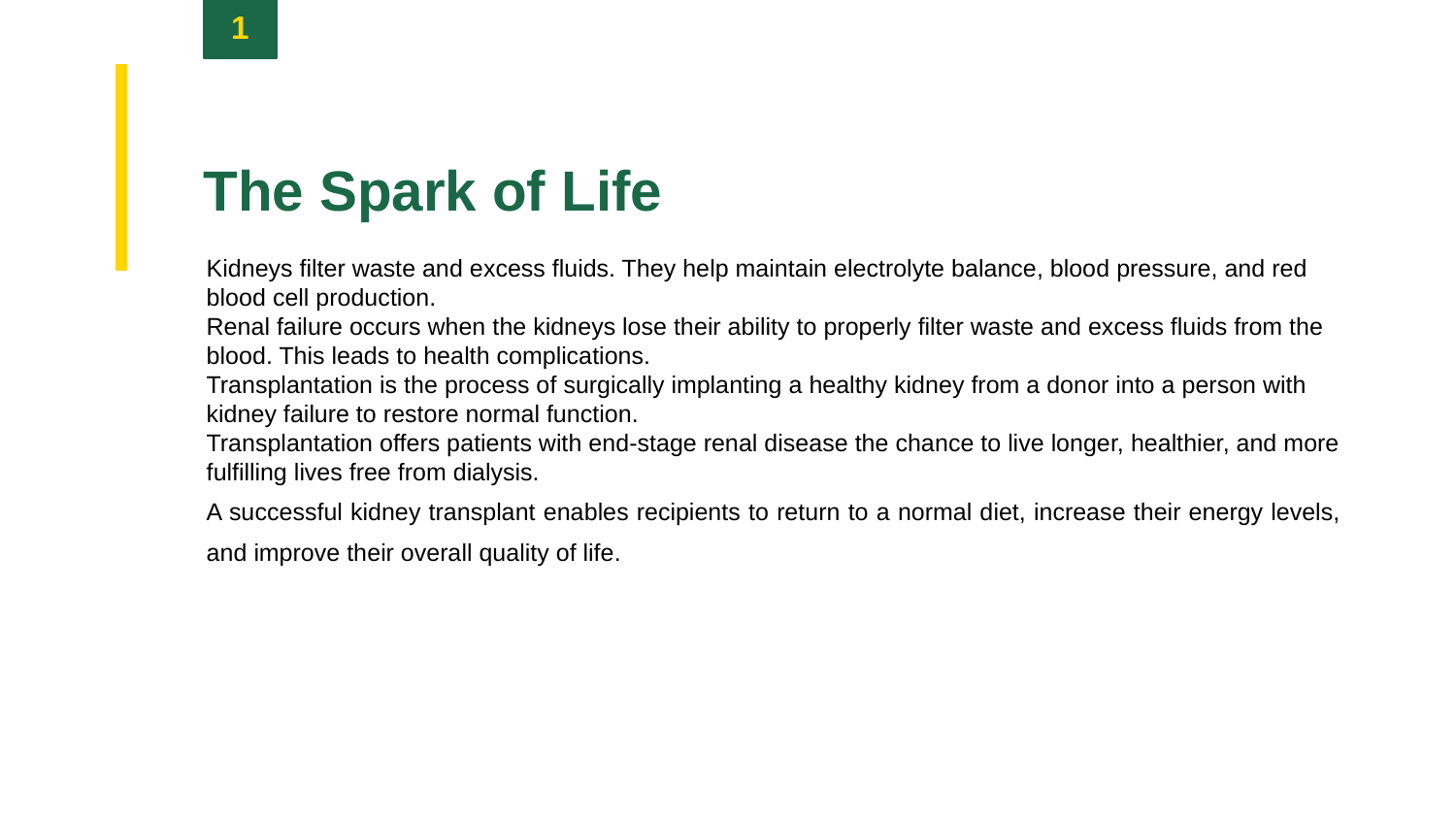

1

The Spark of Life
Kidneys filter waste and excess fluids. They help maintain electrolyte balance, blood pressure, and red blood cell production.
Renal failure occurs when the kidneys lose their ability to properly filter waste and excess fluids from the blood. This leads to health complications.
Transplantation is the process of surgically implanting a healthy kidney from a donor into a person with kidney failure to restore normal function.
Transplantation offers patients with end-stage renal disease the chance to live longer, healthier, and more fulfilling lives free from dialysis.
A successful kidney transplant enables recipients to return to a normal diet, increase their energy levels, and improve their overall quality of life.